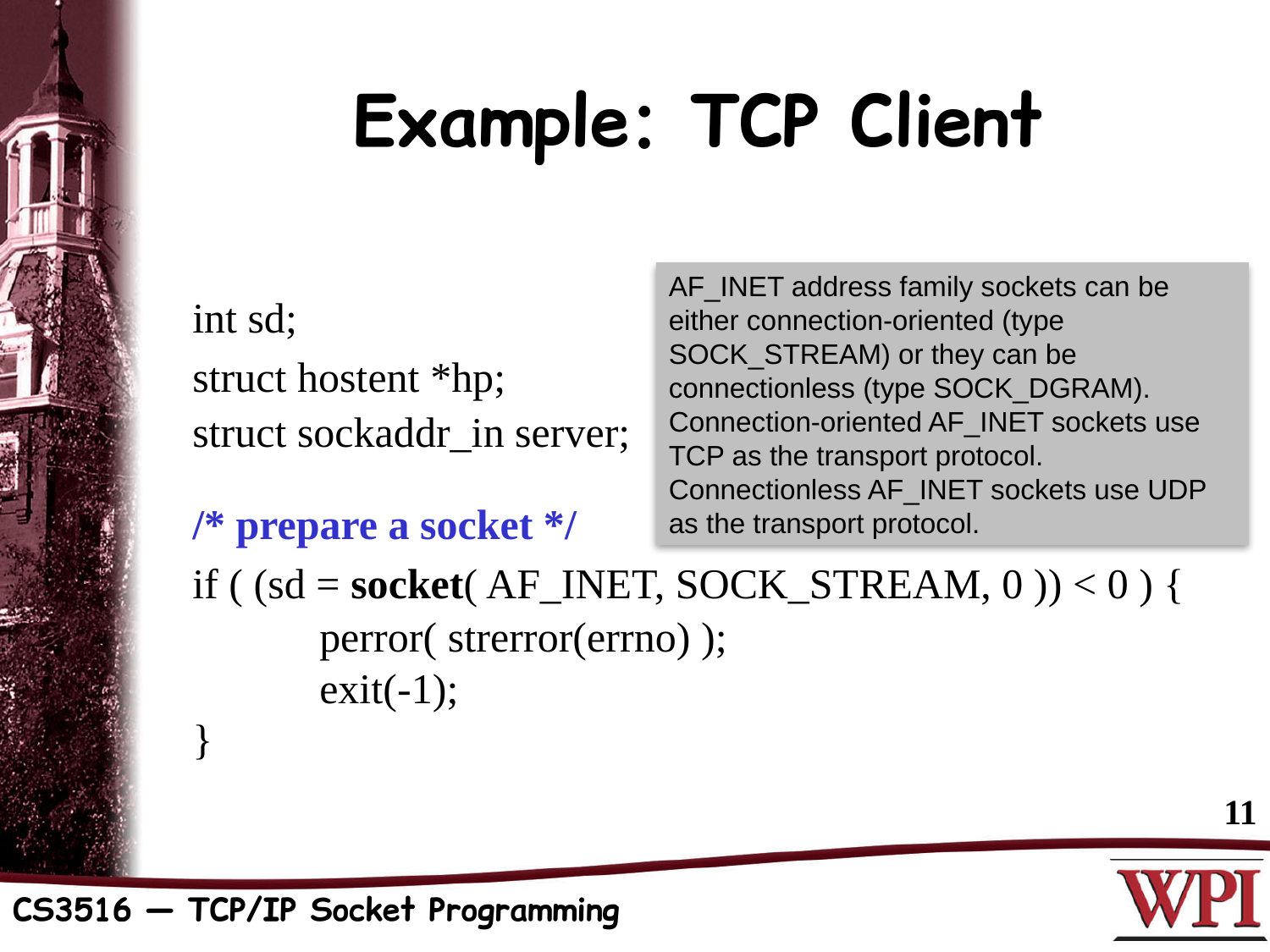

# Example: TCP Client
AF_INET address family sockets can be either connection-oriented (type SOCK_STREAM) or they can be connectionless (type SOCK_DGRAM). Connection-oriented AF_INET sockets use TCP as the transport protocol. Connectionless AF_INET sockets use UDP as the transport protocol.
int sd;
struct hostent *hp;	        /* /usr/include/netdb.h */
struct sockaddr_in server;   /* /usr/include/netinet/in.h */

/* prepare a socket */
if ( (sd = socket( AF_INET, SOCK_STREAM, 0 )) < 0 ) {
	perror( strerror(errno) );
	exit(-1);
}
11
CS3516 — TCP/IP Socket Programming